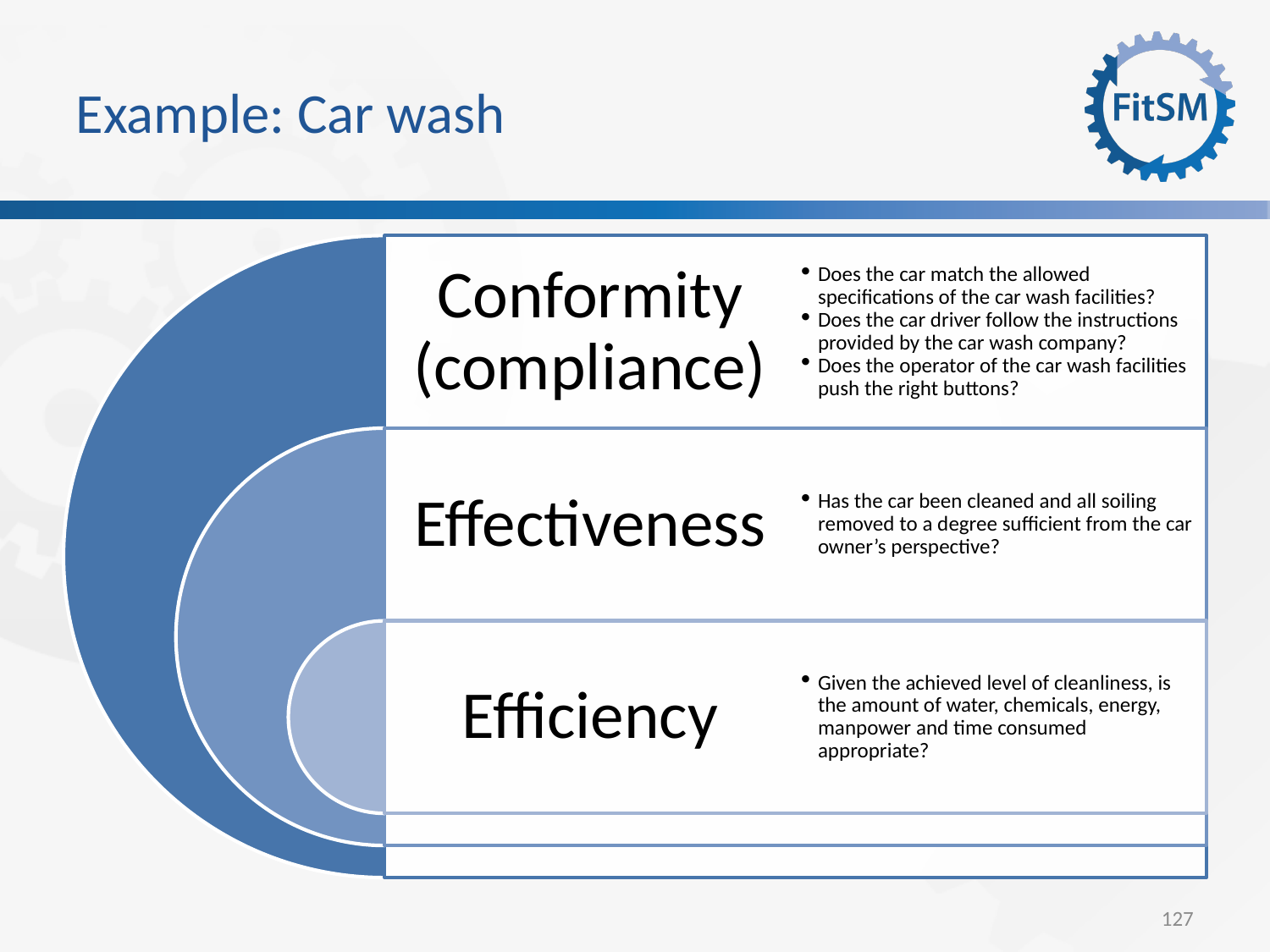

Example: Car wash

Conformity (compliance)
Does the car match the allowed specifications of the car wash facilities?
Does the car driver follow the instructions provided by the car wash company?
Does the operator of the car wash facilities push the right buttons?

Effectiveness
Has the car been cleaned and all soiling removed to a degree sufficient from the car owner’s perspective?

Efficiency
Given the achieved level of cleanliness, is the amount of water, chemicals, energy, manpower and time consumed appropriate?
127